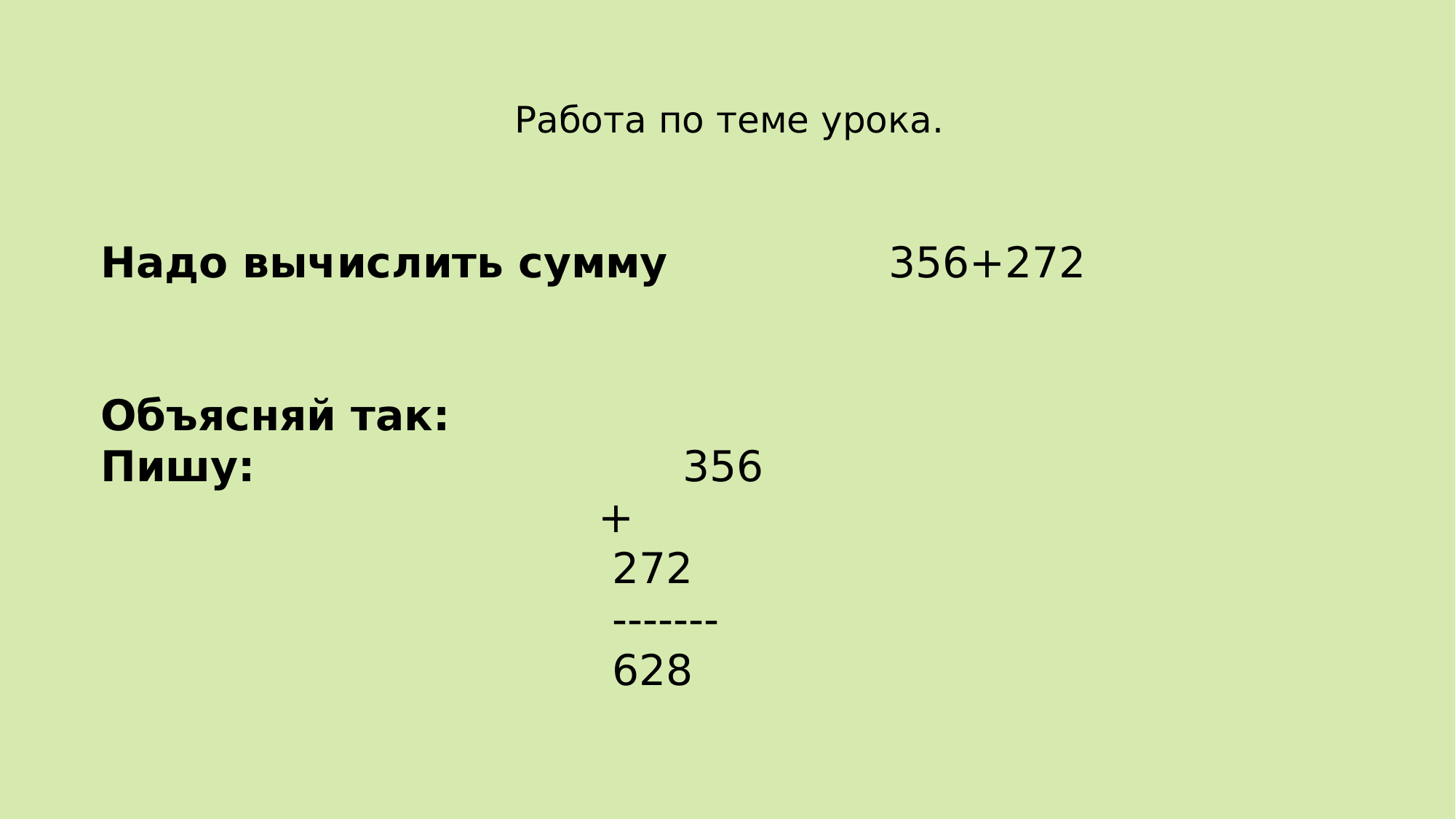

Работа по теме урока.

Надо вычислить сумму               356+272

Объясняй так:
Пишу:                             356
                                     +
                                      272
                                      -------
                                      628